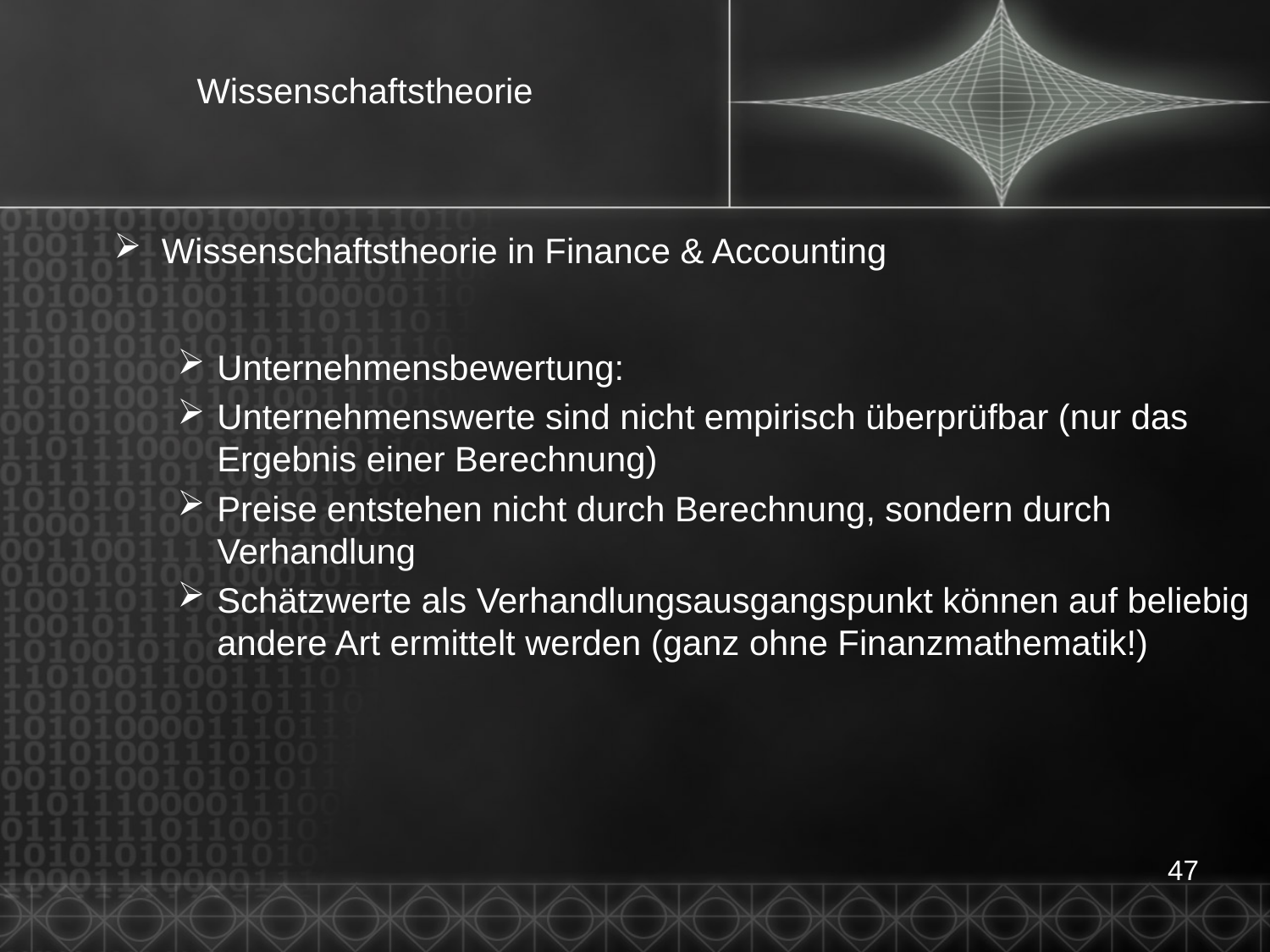

# Wissenschaftstheorie
Wissenschaftstheorie in Finance & Accounting

Unternehmensbewertung:
Unternehmenswerte sind nicht empirisch überprüfbar (nur das Ergebnis einer Berechnung)
Preise entstehen nicht durch Berechnung, sondern durch Verhandlung
Schätzwerte als Verhandlungsausgangspunkt können auf beliebig andere Art ermittelt werden (ganz ohne Finanzmathematik!)